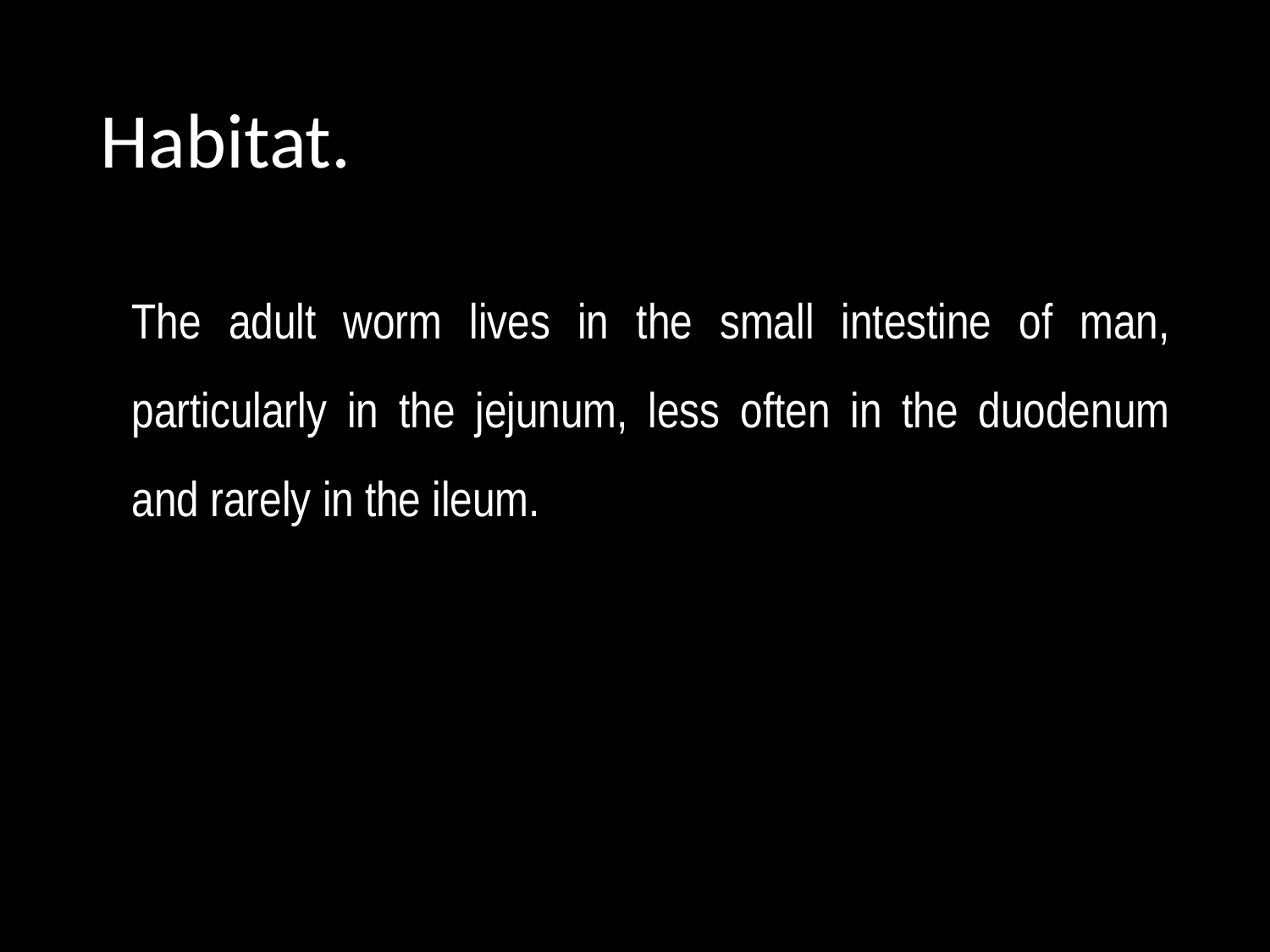

# Habitat.
	The adult worm lives in the small intestine of man, particularly in the jejunum, less often in the duodenum and rarely in the ileum.